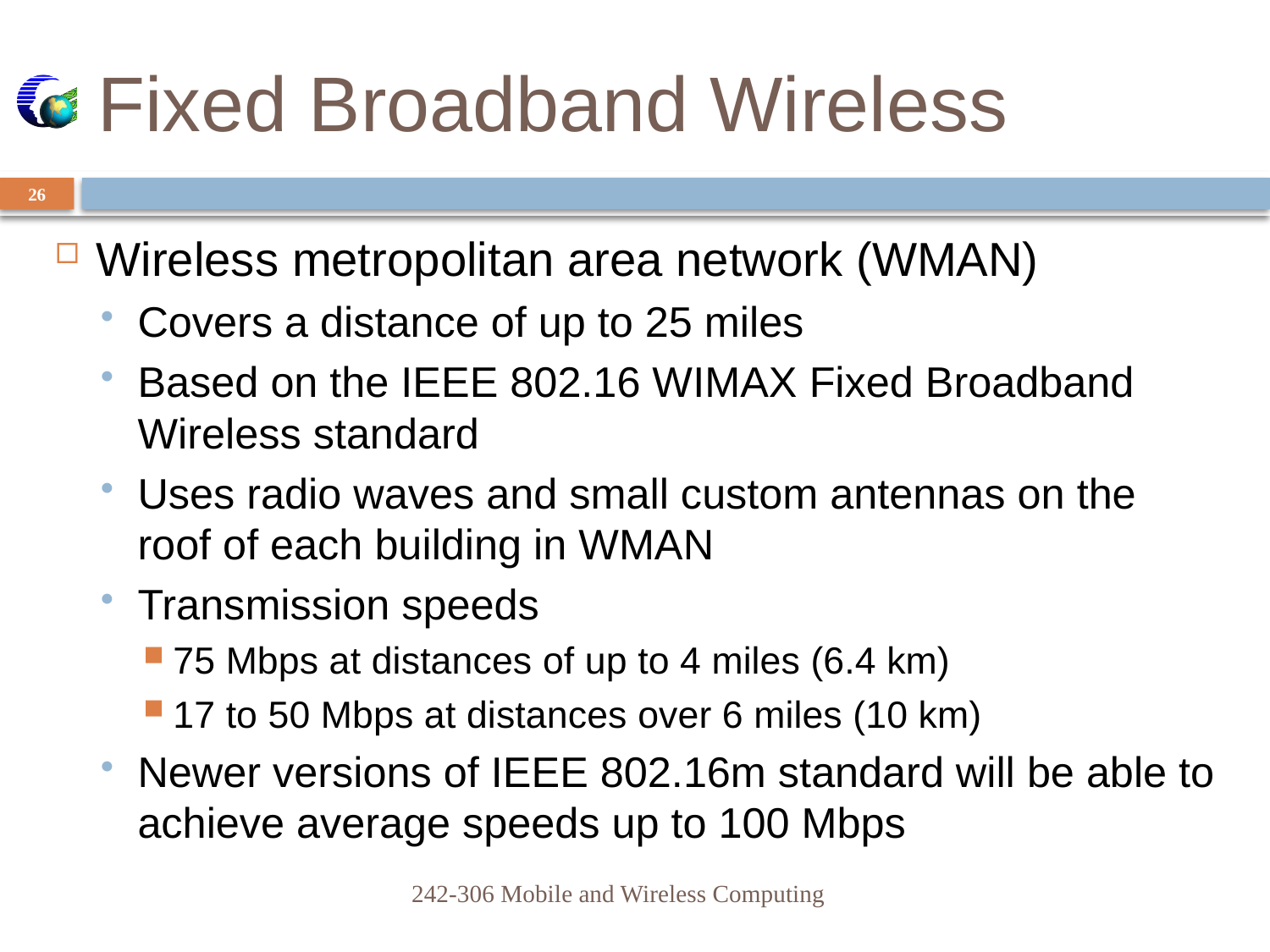

# Fixed Broadband Wireless
26
Wireless metropolitan area network (WMAN)
Covers a distance of up to 25 miles
Based on the IEEE 802.16 WIMAX Fixed Broadband Wireless standard
Uses radio waves and small custom antennas on the roof of each building in WMAN
Transmission speeds
75 Mbps at distances of up to 4 miles (6.4 km)
17 to 50 Mbps at distances over 6 miles (10 km)
Newer versions of IEEE 802.16m standard will be able to achieve average speeds up to 100 Mbps
242-306 Mobile and Wireless Computing